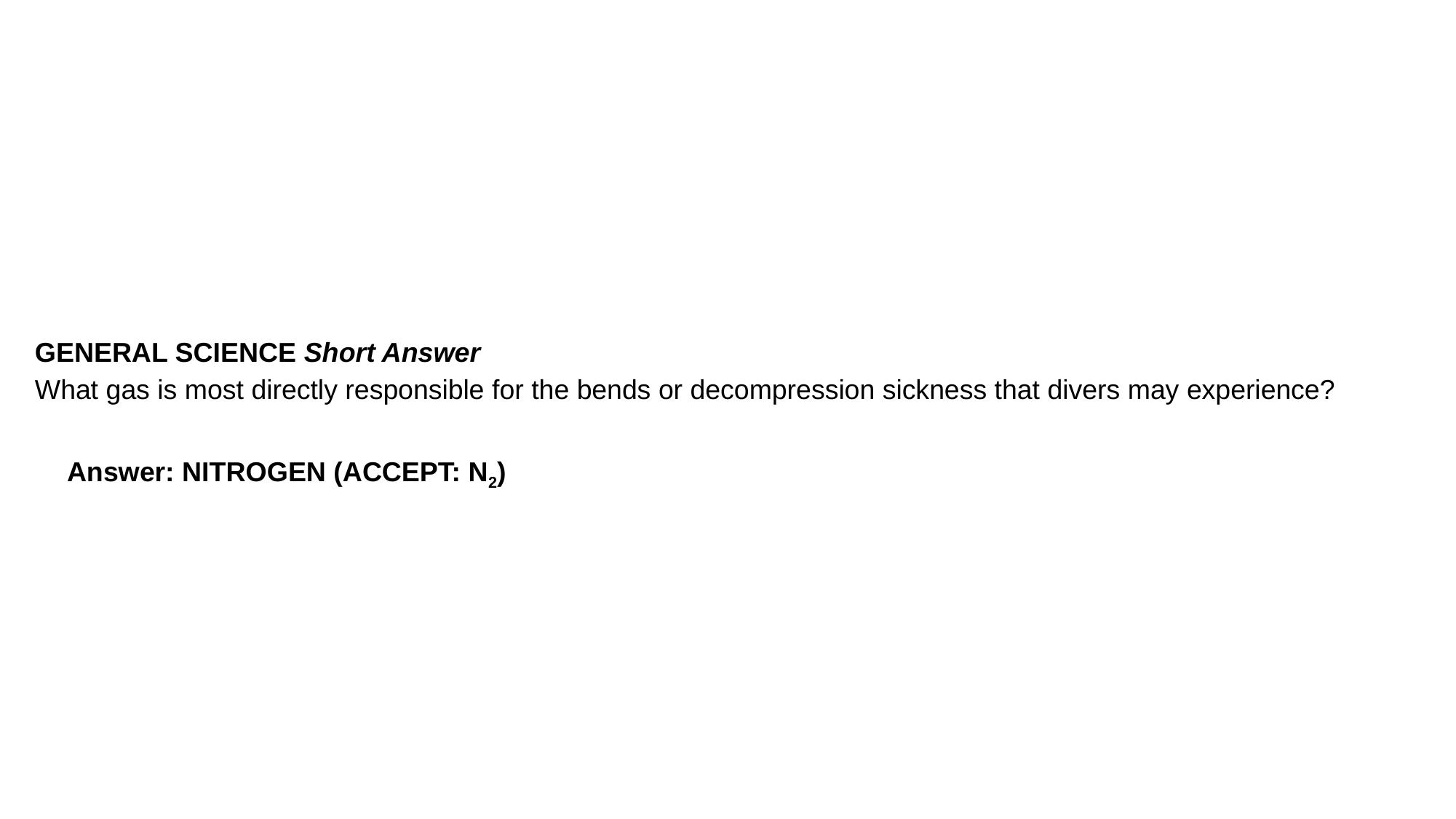

GENERAL SCIENCE Short Answer
What gas is most directly responsible for the bends or decompression sickness that divers may experience?
Answer: NITROGEN (ACCEPT: N2)